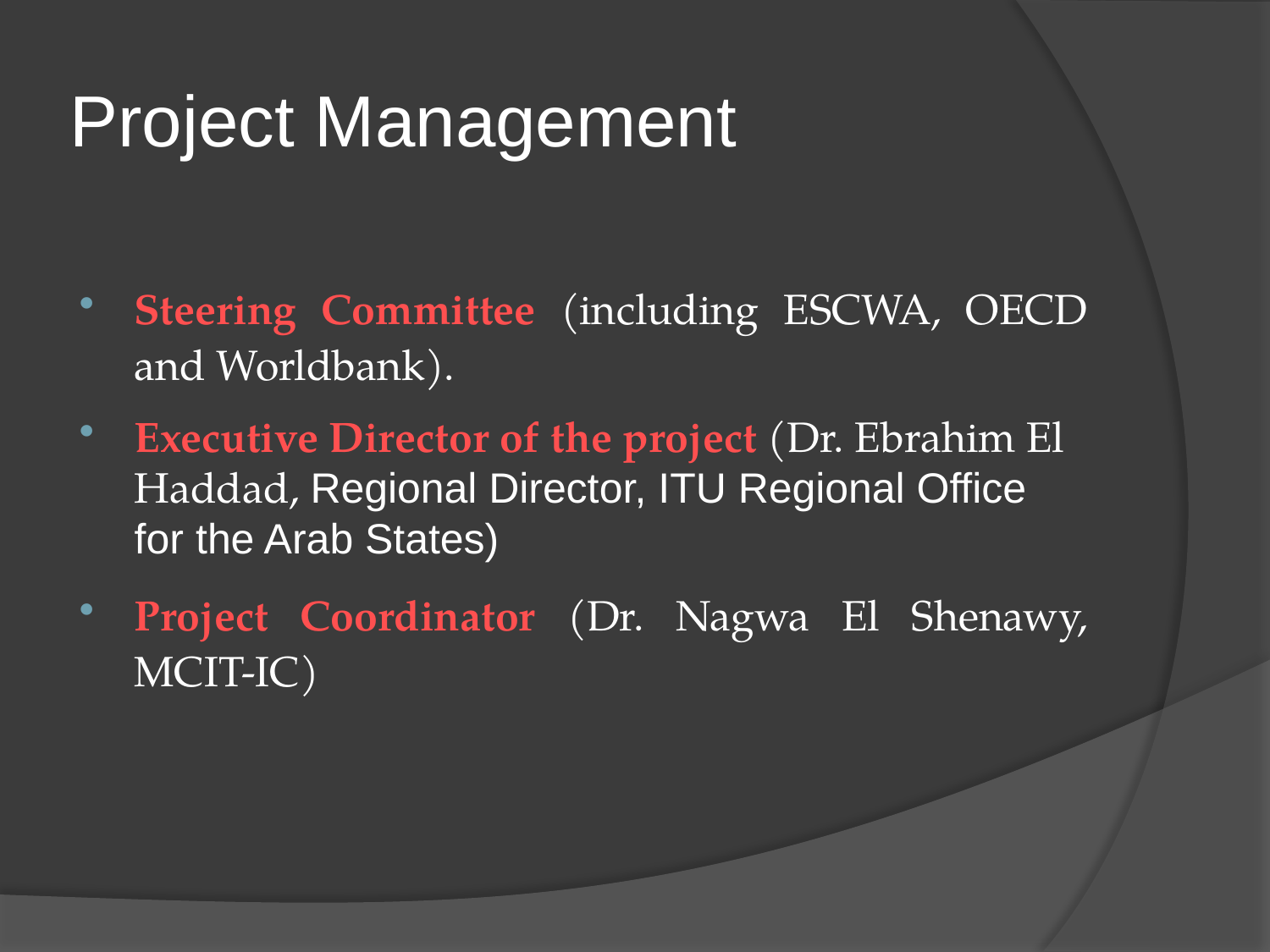

# Project Management
Steering Committee (including ESCWA, OECD and Worldbank).
Executive Director of the project (Dr. Ebrahim El Haddad, Regional Director, ITU Regional Office for the Arab States)
Project Coordinator (Dr. Nagwa El Shenawy, MCIT-IC)